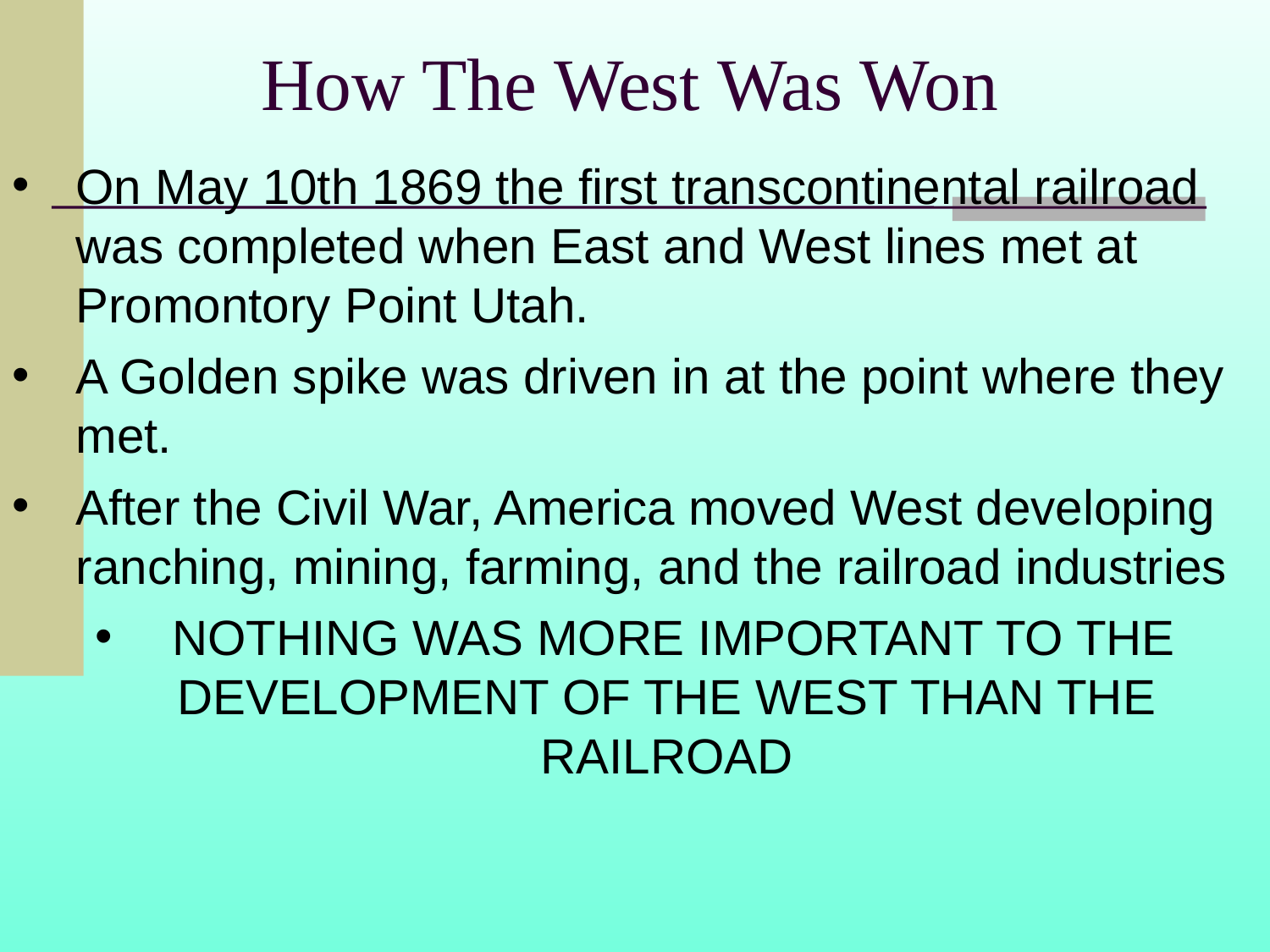

# How The West Was Won
On May 10th 1869 the first transcontinental railroad was completed when East and West lines met at Promontory Point Utah.
A Golden spike was driven in at the point where they met.
After the Civil War, America moved West developing ranching, mining, farming, and the railroad industries
 NOTHING WAS MORE IMPORTANT TO THE DEVELOPMENT OF THE WEST THAN THE RAILROAD